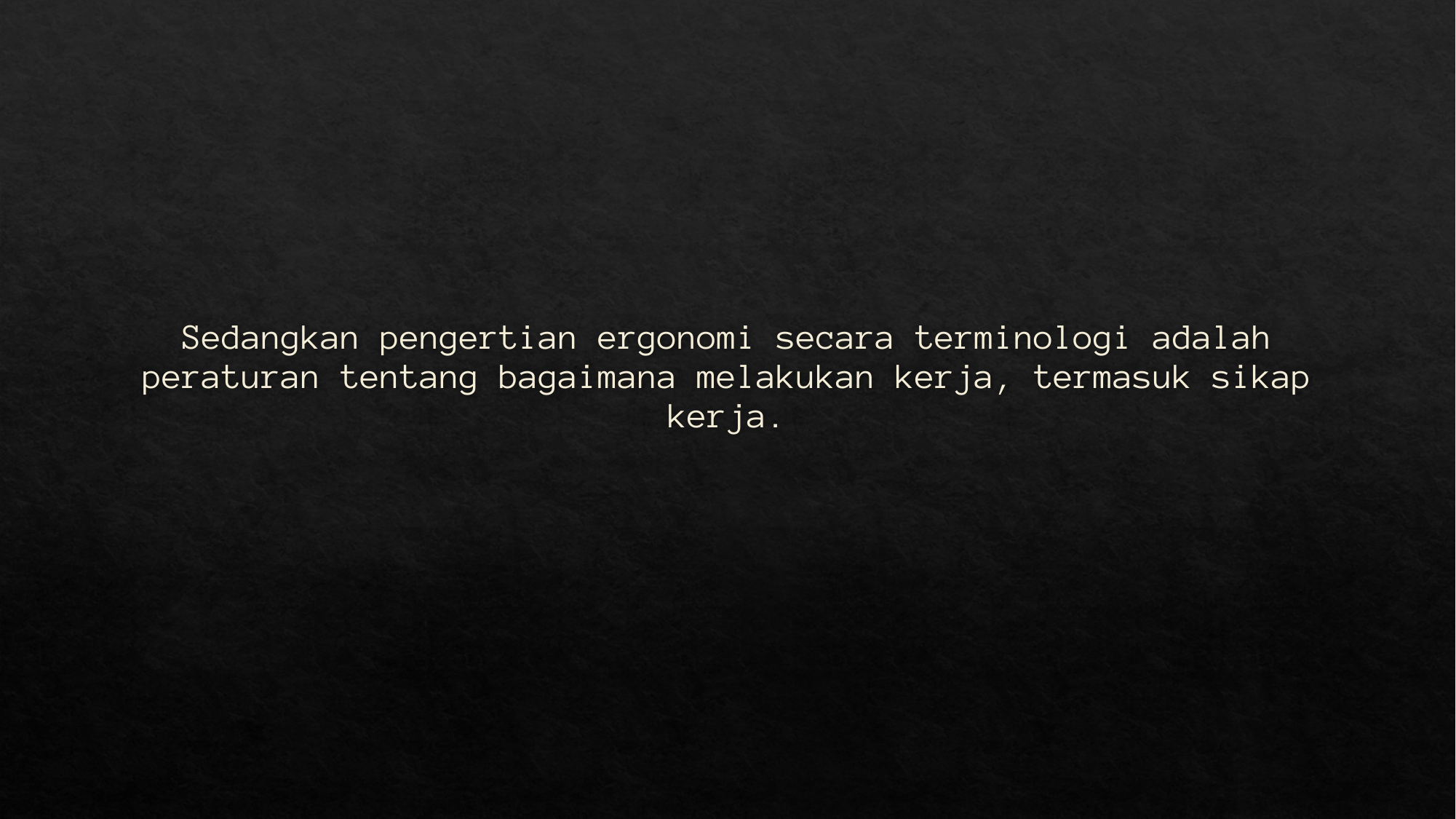

# Sedangkan pengertian ergonomi secara terminologi adalah peraturan tentang bagaimana melakukan kerja, termasuk sikap kerja.